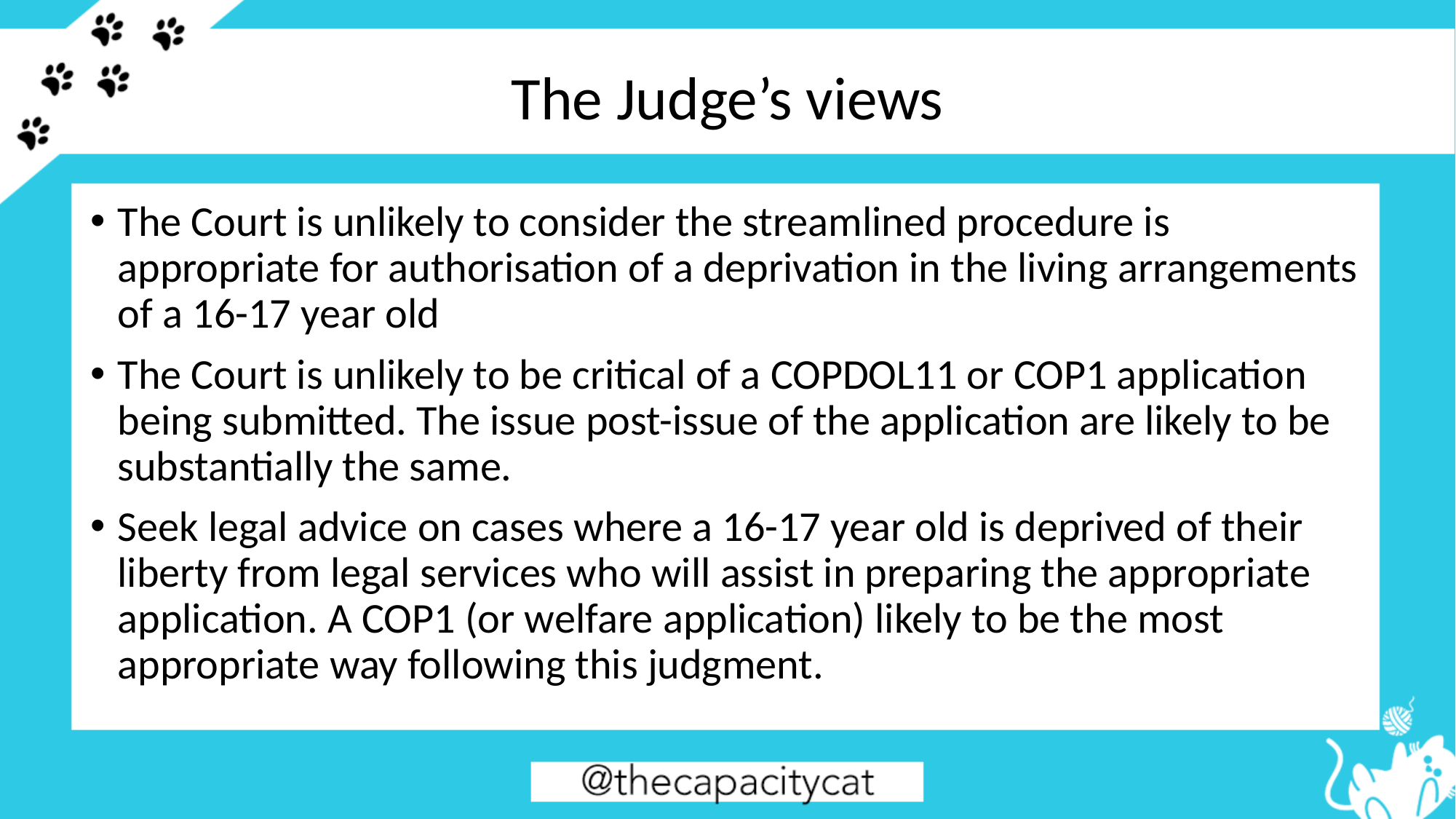

# The Judge’s views
The Court is unlikely to consider the streamlined procedure is appropriate for authorisation of a deprivation in the living arrangements of a 16-17 year old
The Court is unlikely to be critical of a COPDOL11 or COP1 application being submitted. The issue post-issue of the application are likely to be substantially the same.
Seek legal advice on cases where a 16-17 year old is deprived of their liberty from legal services who will assist in preparing the appropriate application. A COP1 (or welfare application) likely to be the most appropriate way following this judgment.